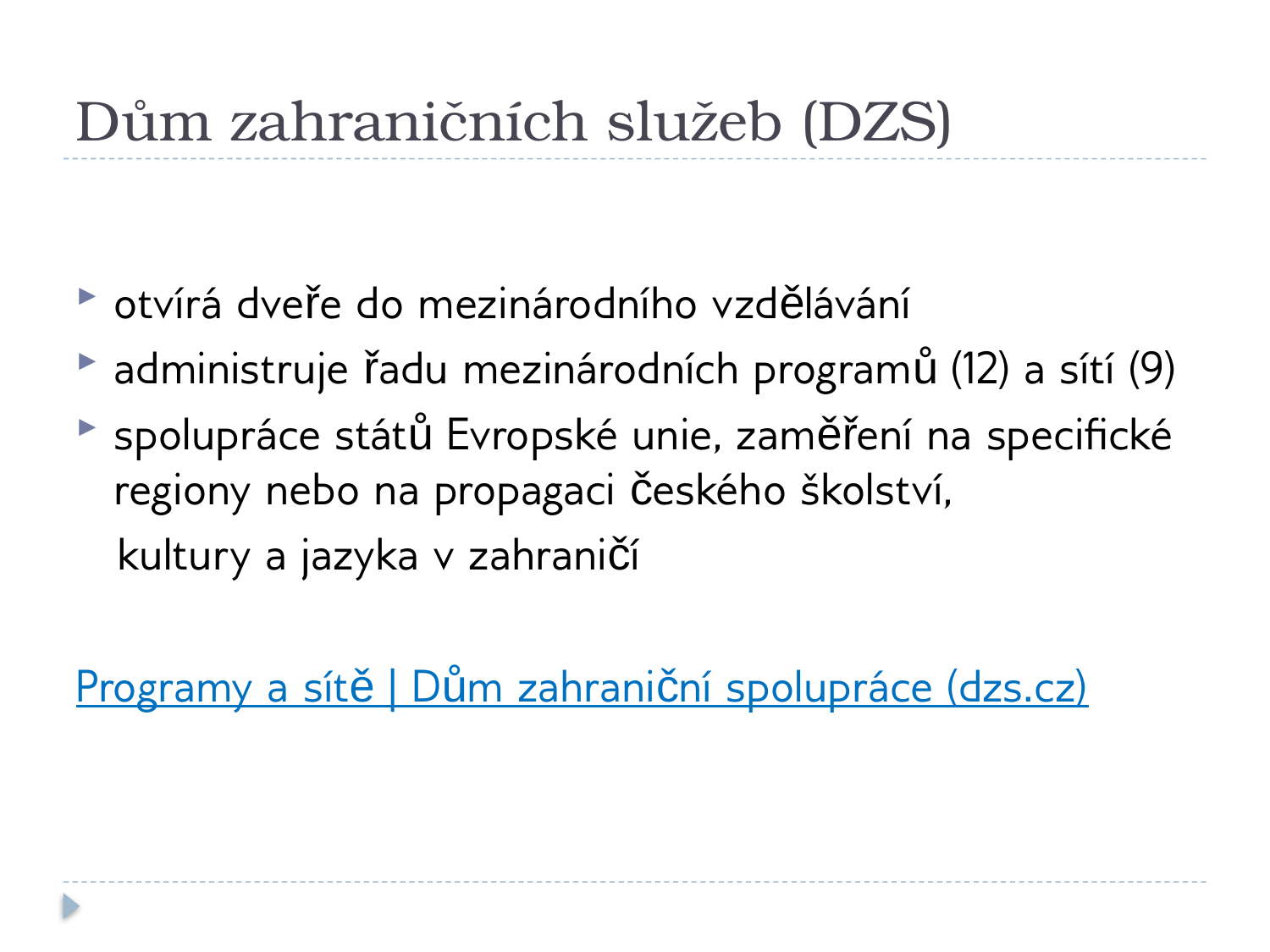

# Dům zahraničních služeb (DZS)
otvírá dveře do mezinárodního vzdělávání
administruje řadu mezinárodních programů (12) a sítí (9)
spolupráce států Evropské unie, zaměření na specifické regiony nebo na propagaci českého školství,
   kultury a jazyka v zahraničí

Programy a sítě | Dům zahraniční spolupráce (dzs.cz)